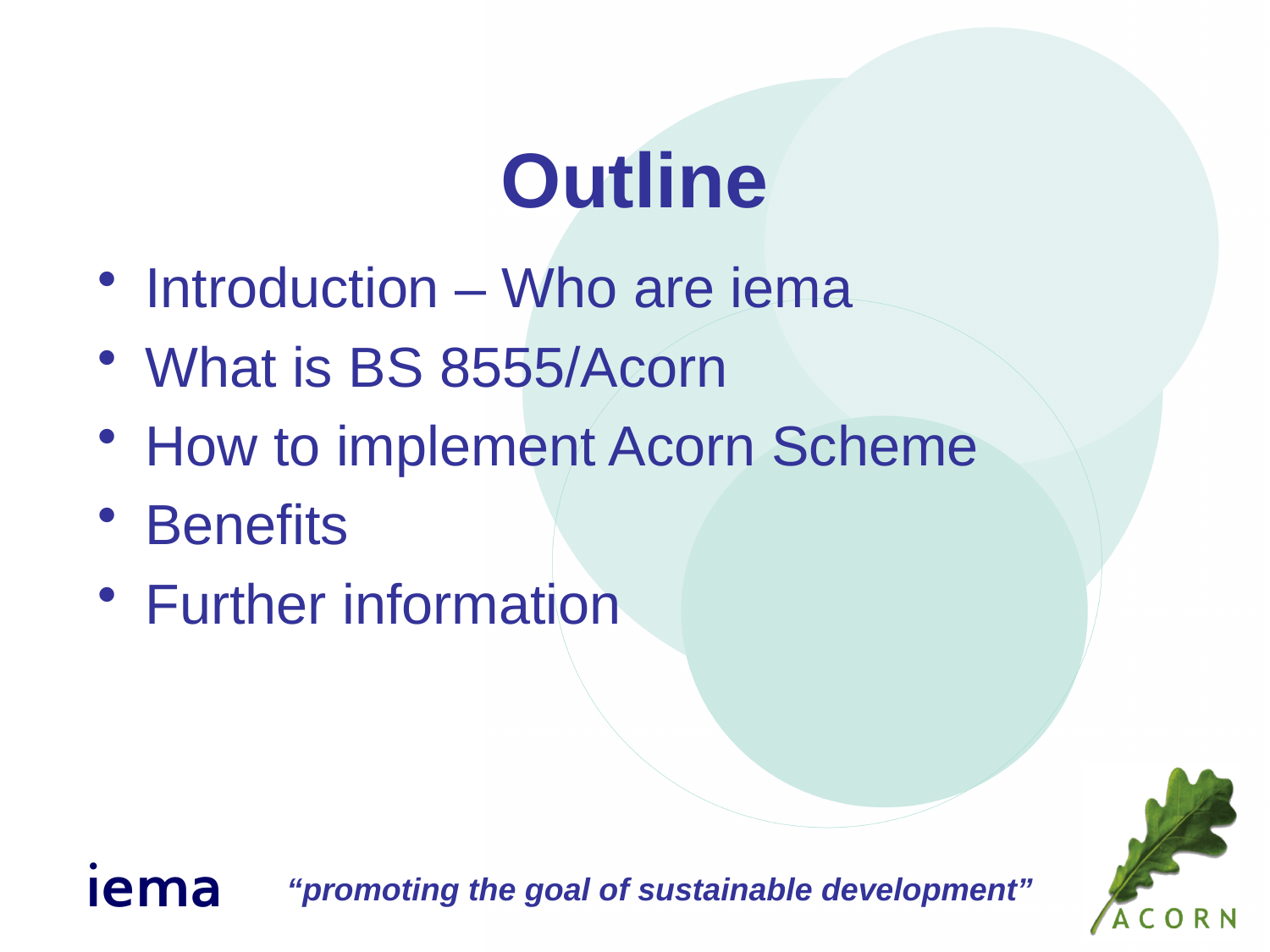

# Outline

Introduction – Who are iema
What is BS 8555/Acorn
How to implement Acorn Scheme
Benefits
Further information